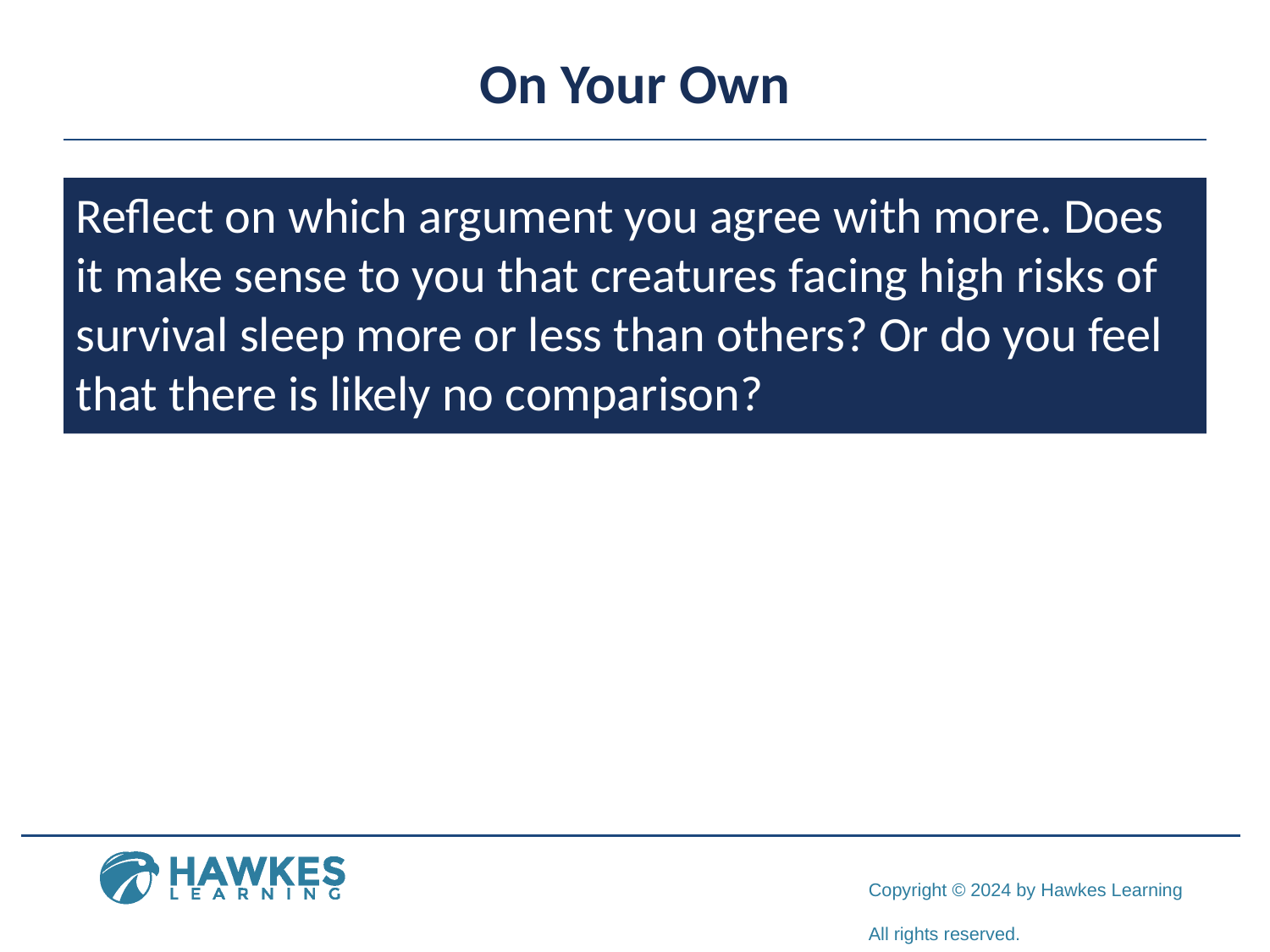

# On Your Own
Reflect on which argument you agree with more. Does it make sense to you that creatures facing high risks of survival sleep more or less than others? Or do you feel that there is likely no comparison?